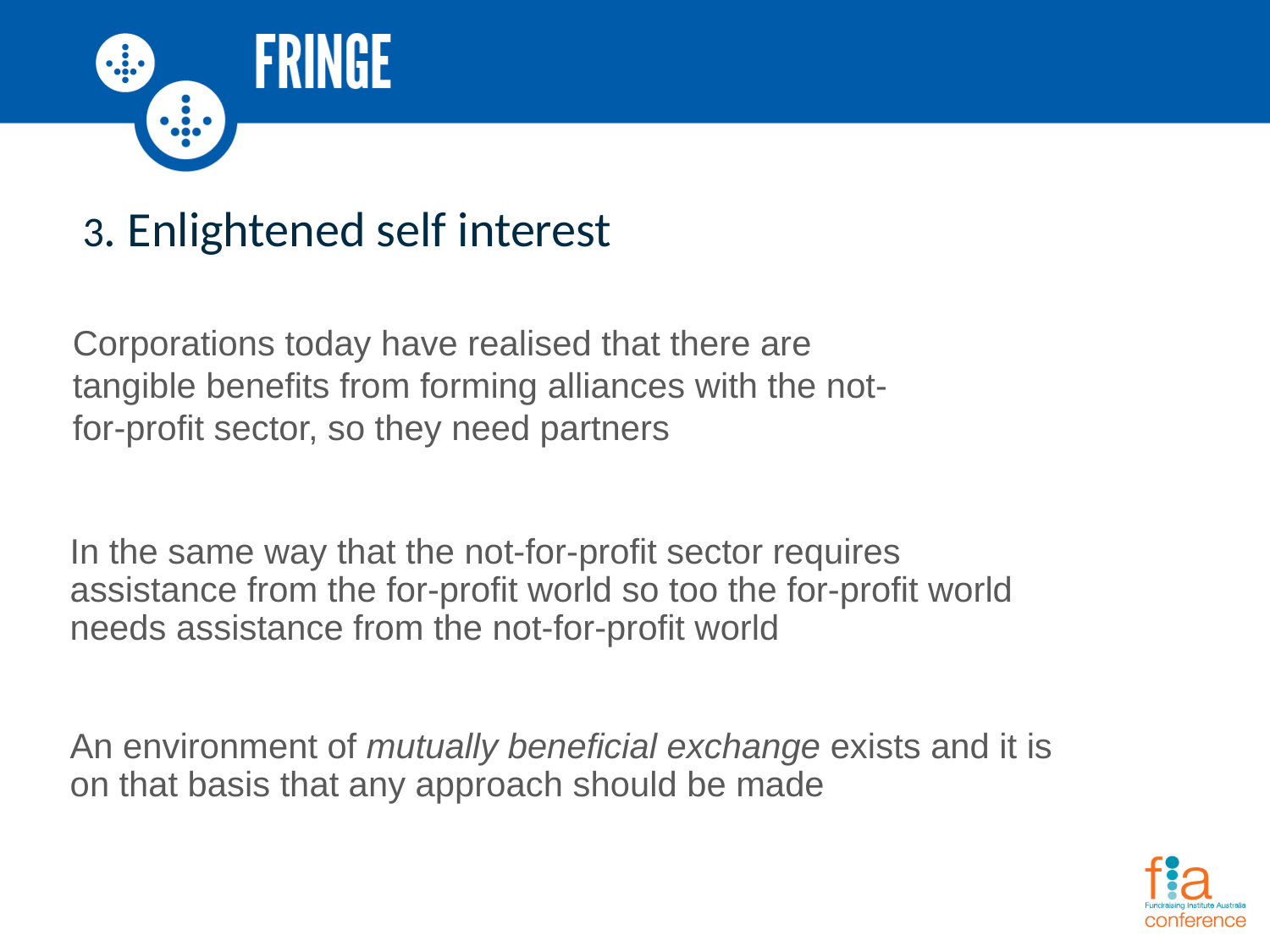

# 3. Enlightened self interest
Corporations today have realised that there are tangible benefits from forming alliances with the not-for-profit sector, so they need partners
In the same way that the not-for-profit sector requires assistance from the for-profit world so too the for-profit world needs assistance from the not-for-profit world

An environment of mutually beneficial exchange exists and it is on that basis that any approach should be made